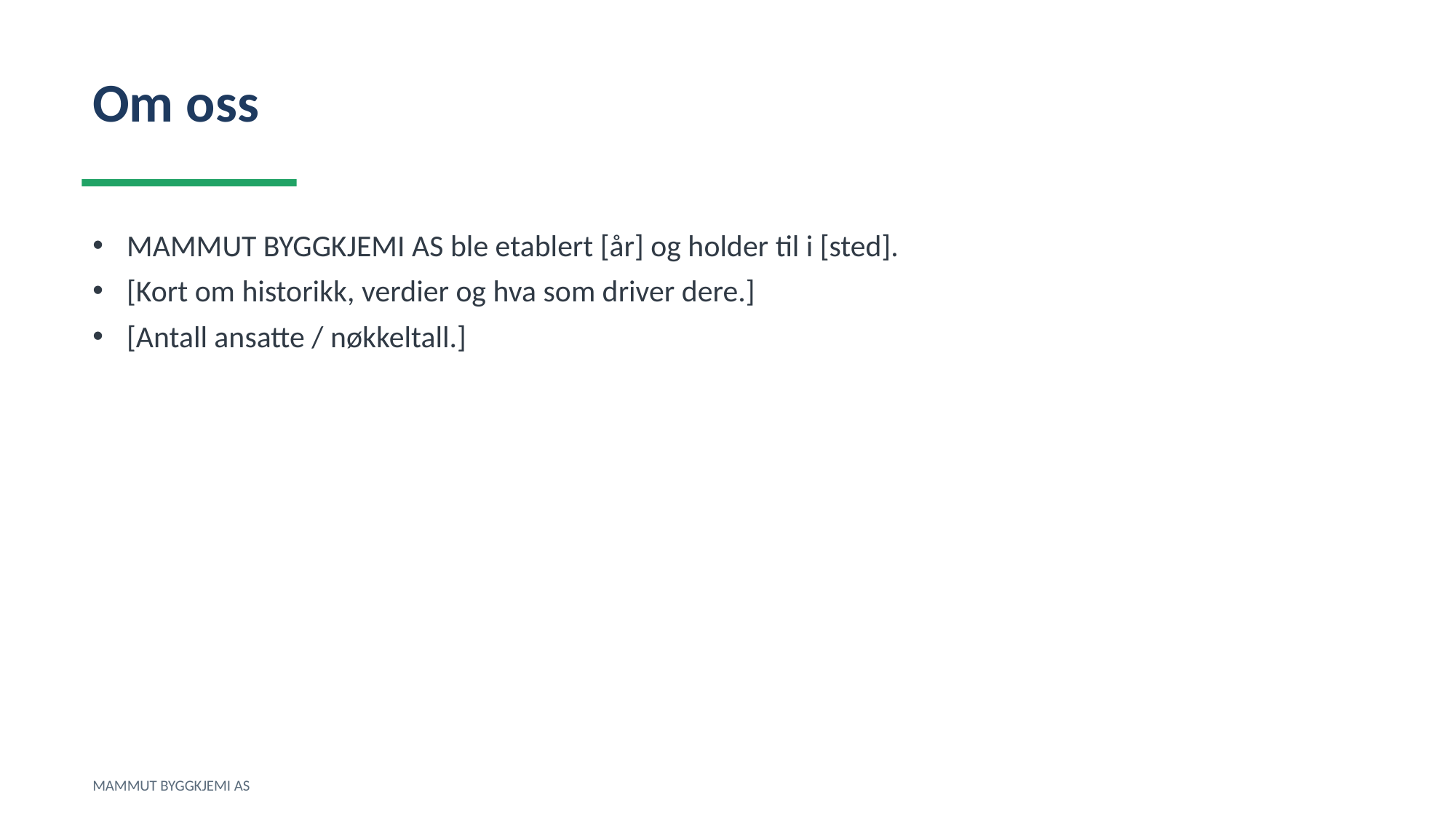

Om oss

MAMMUT BYGGKJEMI AS ble etablert [år] og holder til i [sted].
[Kort om historikk, verdier og hva som driver dere.]
[Antall ansatte / nøkkeltall.]
MAMMUT BYGGKJEMI AS